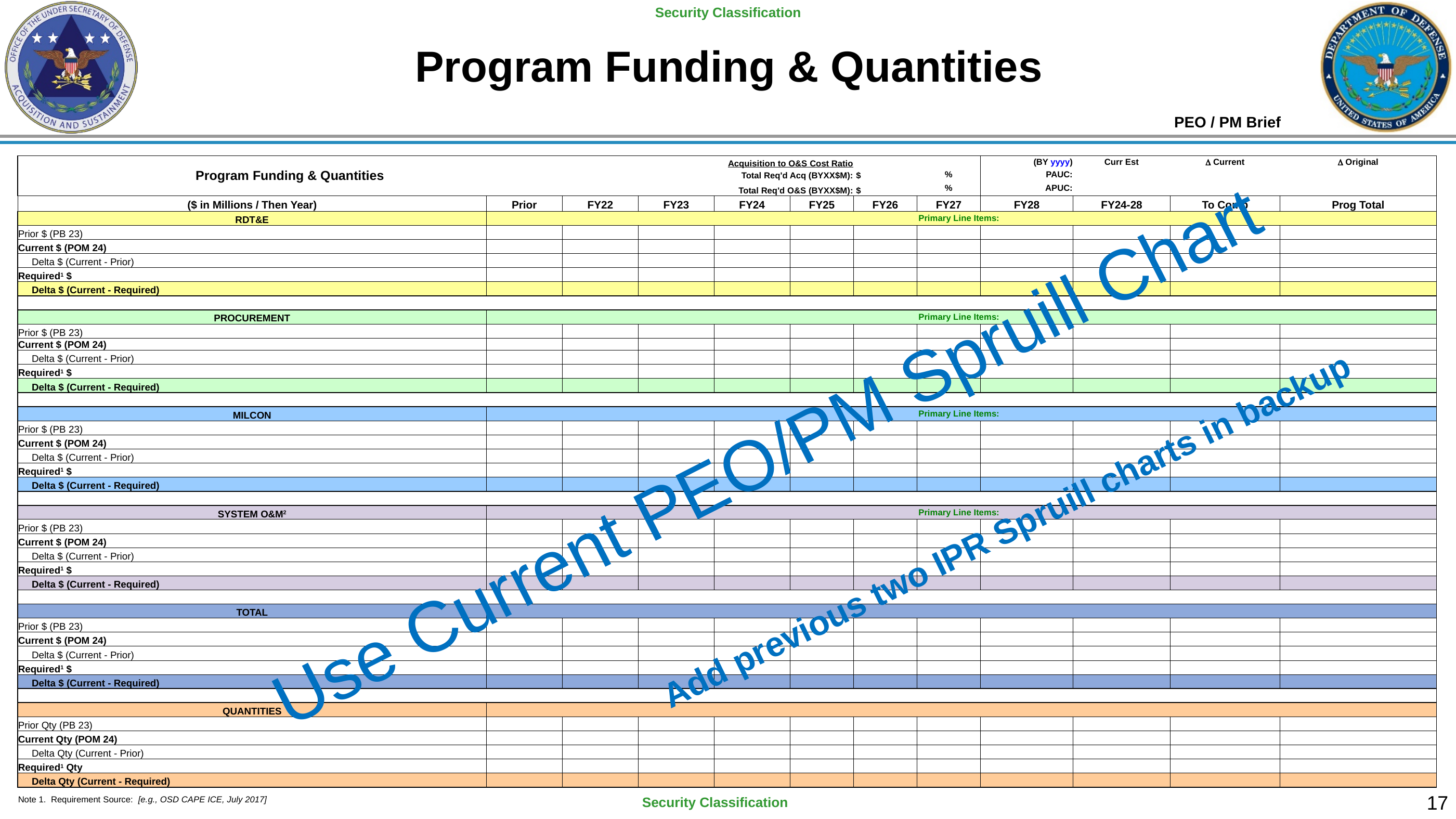

# Program Funding & Quantities
PEO / PM Brief
| Program Funding & Quantities |  | Acquisition to O&S Cost Ratio |  |  |  |  |  | (BY yyyy) | Curr Est | Δ Current | Δ Original |
| --- | --- | --- | --- | --- | --- | --- | --- | --- | --- | --- | --- |
|  |  | Total Req'd Acq (BYXX$M): |  |  |  | $ | % | PAUC: |  |  |  |
|  |  | Total Req'd O&S (BYXX$M): |  |  |  | $ | % | APUC: |  |  |  |
| ($ in Millions / Then Year) | Prior | FY22 | FY23 | FY24 | FY25 | FY26 | FY27 | FY28 | FY24-28 | To Comp | Prog Total |
| RDT&E | Primary Line Items: |  |  |  |  |  |  |  |  |  |  |
| Prior $ (PB 23) |  |  |  |  |  |  |  |  |  |  |  |
| Current $ (POM 24) |  |  |  |  |  |  |  |  |  |  |  |
| Delta $ (Current - Prior) |  |  |  |  |  |  |  |  |  |  |  |
| Required1 $ |  |  |  |  |  |  |  |  |  |  |  |
| Delta $ (Current - Required) |  |  |  |  |  |  |  |  |  |  |  |
|  |  |  |  |  |  |  |  |  |  |  |  |
| PROCUREMENT | Primary Line Items: |  |  |  |  |  |  |  |  |  |  |
| Prior $ (PB 23) |  |  |  |  |  |  |  |  |  |  |  |
| Current $ (POM 24) |  |  |  |  |  |  |  |  |  |  |  |
| Delta $ (Current - Prior) |  |  |  |  |  |  |  |  |  |  |  |
| Required1 $ |  |  |  |  |  |  |  |  |  |  |  |
| Delta $ (Current - Required) |  |  |  |  |  |  |  |  |  |  |  |
|  |  |  |  |  |  |  |  |  |  |  |  |
| MILCON | Primary Line Items: |  |  |  |  |  |  |  |  |  |  |
| Prior $ (PB 23) |  |  |  |  |  |  |  |  |  |  |  |
| Current $ (POM 24) |  |  |  |  |  |  |  |  |  |  |  |
| Delta $ (Current - Prior) |  |  |  |  |  |  |  |  |  |  |  |
| Required1 $ |  |  |  |  |  |  |  |  |  |  |  |
| Delta $ (Current - Required) |  |  |  |  |  |  |  |  |  |  |  |
|  |  |  |  |  |  |  |  |  |  |  |  |
| SYSTEM O&M2 | Primary Line Items: |  |  |  |  |  |  |  |  |  |  |
| Prior $ (PB 23) |  |  |  |  |  |  |  |  |  |  |  |
| Current $ (POM 24) |  |  |  |  |  |  |  |  |  |  |  |
| Delta $ (Current - Prior) |  |  |  |  |  |  |  |  |  |  |  |
| Required1 $ |  |  |  |  |  |  |  |  |  |  |  |
| Delta $ (Current - Required) |  |  |  |  |  |  |  |  |  |  |  |
|  |  |  |  |  |  |  |  |  |  |  |  |
| TOTAL |  |  |  |  |  |  |  |  |  |  |  |
| Prior $ (PB 23) |  |  |  |  |  |  |  |  |  |  |  |
| Current $ (POM 24) |  |  |  |  |  |  |  |  |  |  |  |
| Delta $ (Current - Prior) |  |  |  |  |  |  |  |  |  |  |  |
| Required1 $ |  |  |  |  |  |  |  |  |  |  |  |
| Delta $ (Current - Required) |  |  |  |  |  |  |  |  |  |  |  |
|  |  |  |  |  |  |  |  |  |  |  |  |
| QUANTITIES |  |  |  |  |  |  |  |  |  |  |  |
| Prior Qty (PB 23) |  |  |  |  |  |  |  |  |  |  |  |
| Current Qty (POM 24) |  |  |  |  |  |  |  |  |  |  |  |
| Delta Qty (Current - Prior) |  |  |  |  |  |  |  |  |  |  |  |
| Required1 Qty |  |  |  |  |  |  |  |  |  |  |  |
| Delta Qty (Current - Required) |  |  |  |  |  |  |  |  |  |  |  |
| Note 1. Requirement Source: [e.g., OSD CAPE ICE, July 2017] |  |  |  |  |  |  |  |  |  |  |  |
Use Current PEO/PM Spruill Chart
Add previous two IPR Spruill charts in backup
17